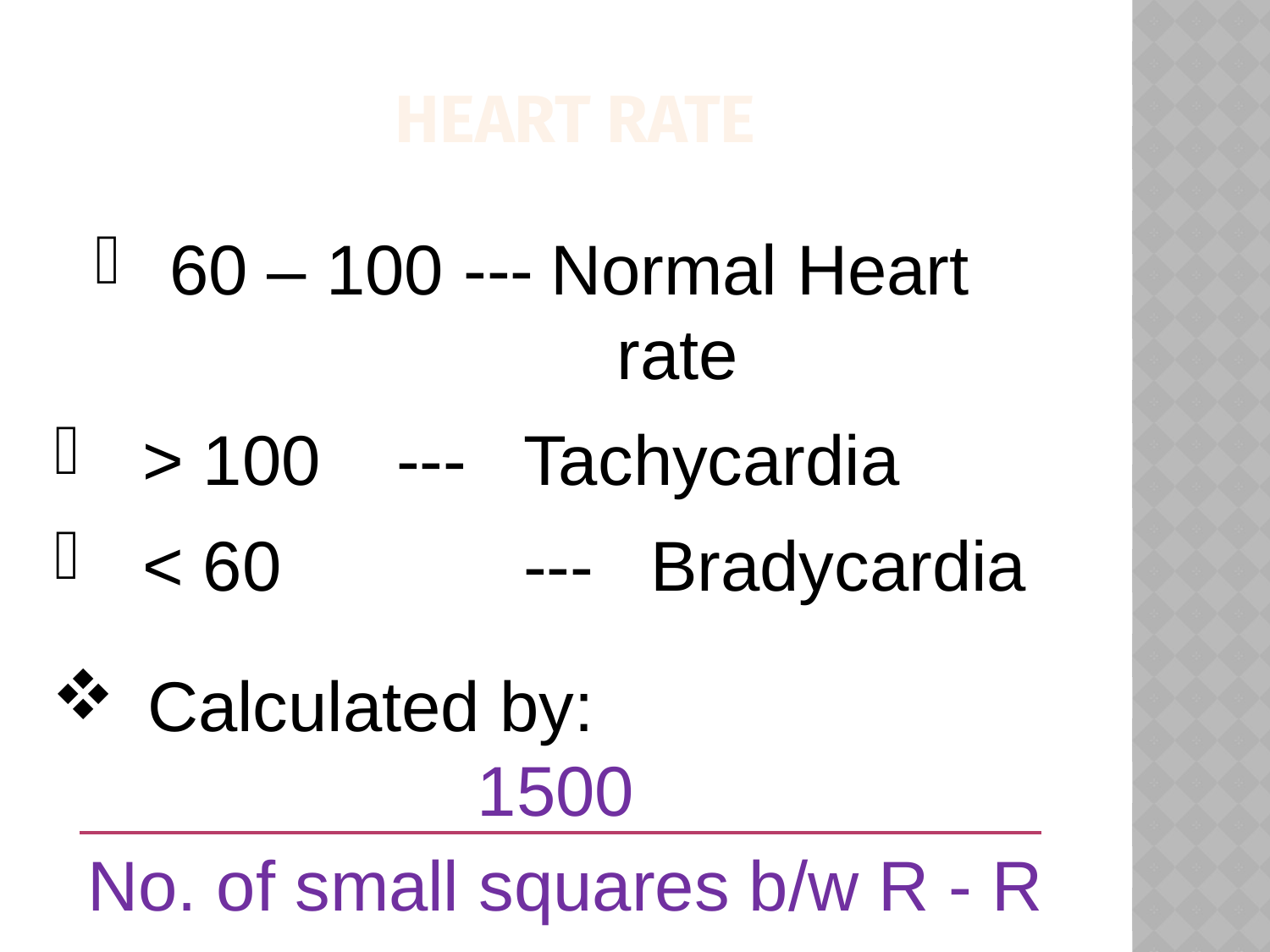

Heart Rate
60 – 100 ---	Normal Heart 		rate
> 100 	--- 	Tachycardia
< 60 		--- 	Bradycardia
Calculated by:
1500
No. of small squares b/w R - R